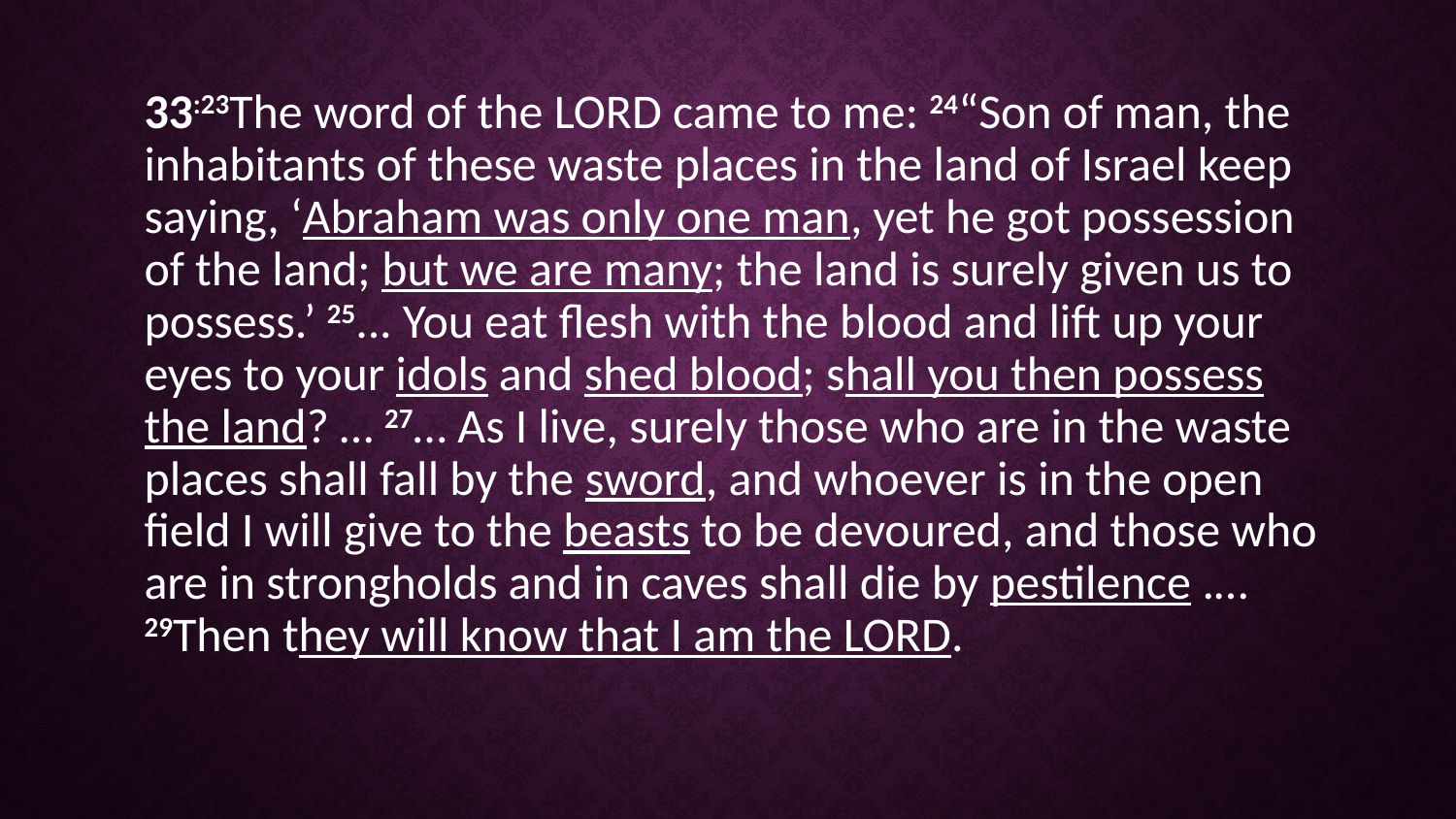

33:23The word of the LORD came to me: 24“Son of man, the inhabitants of these waste places in the land of Israel keep saying, ‘Abraham was only one man, yet he got possession of the land; but we are many; the land is surely given us to possess.’ 25... You eat flesh with the blood and lift up your eyes to your idols and shed blood; shall you then possess the land? … 27… As I live, surely those who are in the waste places shall fall by the sword, and whoever is in the open field I will give to the beasts to be devoured, and those who are in strongholds and in caves shall die by pestilence .… 29Then they will know that I am the LORD.